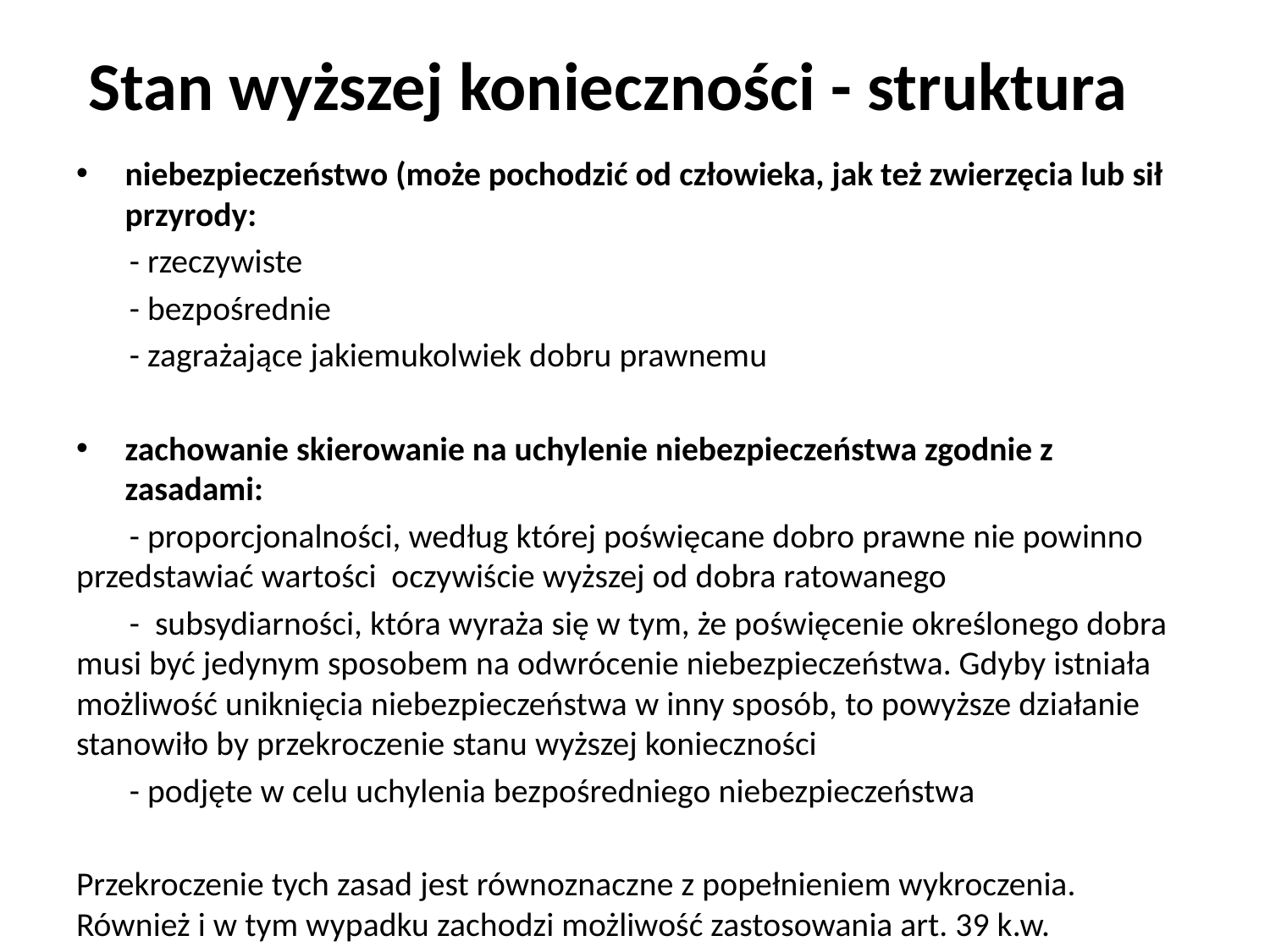

# Stan wyższej konieczności - struktura
niebezpieczeństwo (może pochodzić od człowieka, jak też zwierzęcia lub sił przyrody:
       - rzeczywiste
       - bezpośrednie
       - zagrażające jakiemukolwiek dobru prawnemu

zachowanie skierowanie na uchylenie niebezpieczeństwa zgodnie z zasadami:
       - proporcjonalności, według której poświęcane dobro prawne nie powinno przedstawiać wartości  oczywiście wyższej od dobra ratowanego
       -  subsydiarności, która wyraża się w tym, że poświęcenie określonego dobra musi być jedynym sposobem na odwrócenie niebezpieczeństwa. Gdyby istniała możliwość uniknięcia niebezpieczeństwa w inny sposób, to powyższe działanie stanowiło by przekroczenie stanu wyższej konieczności
       - podjęte w celu uchylenia bezpośredniego niebezpieczeństwa

Przekroczenie tych zasad jest równoznaczne z popełnieniem wykroczenia.  Również i w tym wypadku zachodzi możliwość zastosowania art. 39 k.w.